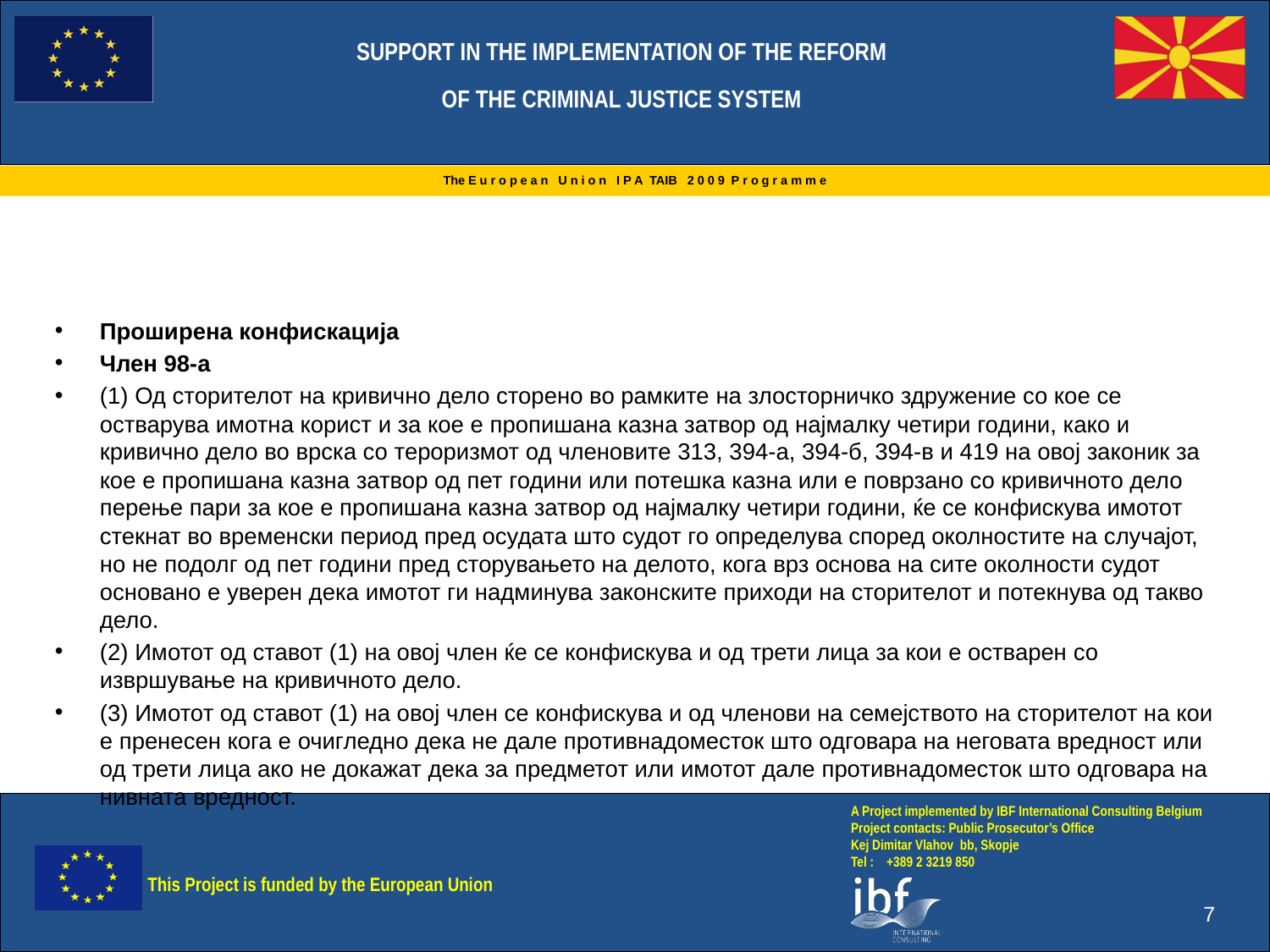

Проширена конфискација
Член 98-а
(1) Од сторителот на кривично дело сторено во рамките на злосторничко здружение со кое се остварува имотна корист и за кое е пропишана казна затвор од најмалку четири години, како и кривично дело во врска со тероризмот од членовите 313, 394-а, 394-б, 394-в и 419 на овој законик за кое е пропишана казна затвор од пет години или потешка казна или е поврзано со кривичното дело перење пари за кое е пропишана казна затвор од најмалку четири години, ќе се конфискува имотот стекнат во временски период пред осудата што судот го определува според околностите на случајот, но не подолг од пет години пред сторувањето на делото, кога врз основа на сите околности судот основано е уверен дека имотот ги надминува законските приходи на сторителот и потекнува од такво дело.
(2) Имотот од ставот (1) на овој член ќе се конфискува и од трети лица за кои е остварен со извршување на кривичното дело.
(3) Имотот од ставот (1) на овој член се конфискува и од членови на семејството на сторителот на кои е пренесен кога е очигледно дека не дале противнадоместок што одговара на неговата вредност или од трети лица ако не докажат дека за предметот или имотот дале противнадоместок што одговара на нивната вредност.

7